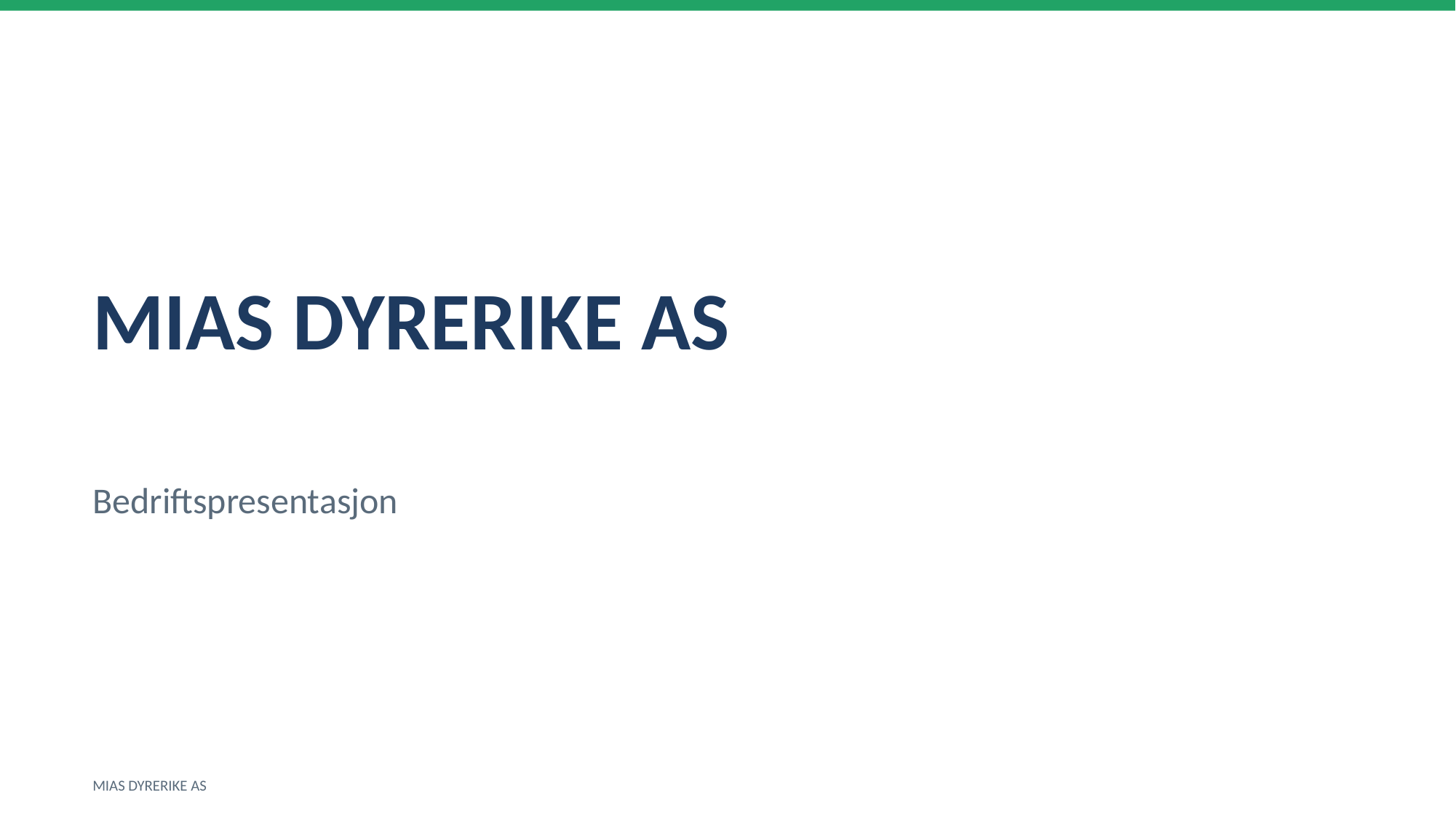

MIAS DYRERIKE AS
Bedriftspresentasjon
MIAS DYRERIKE AS